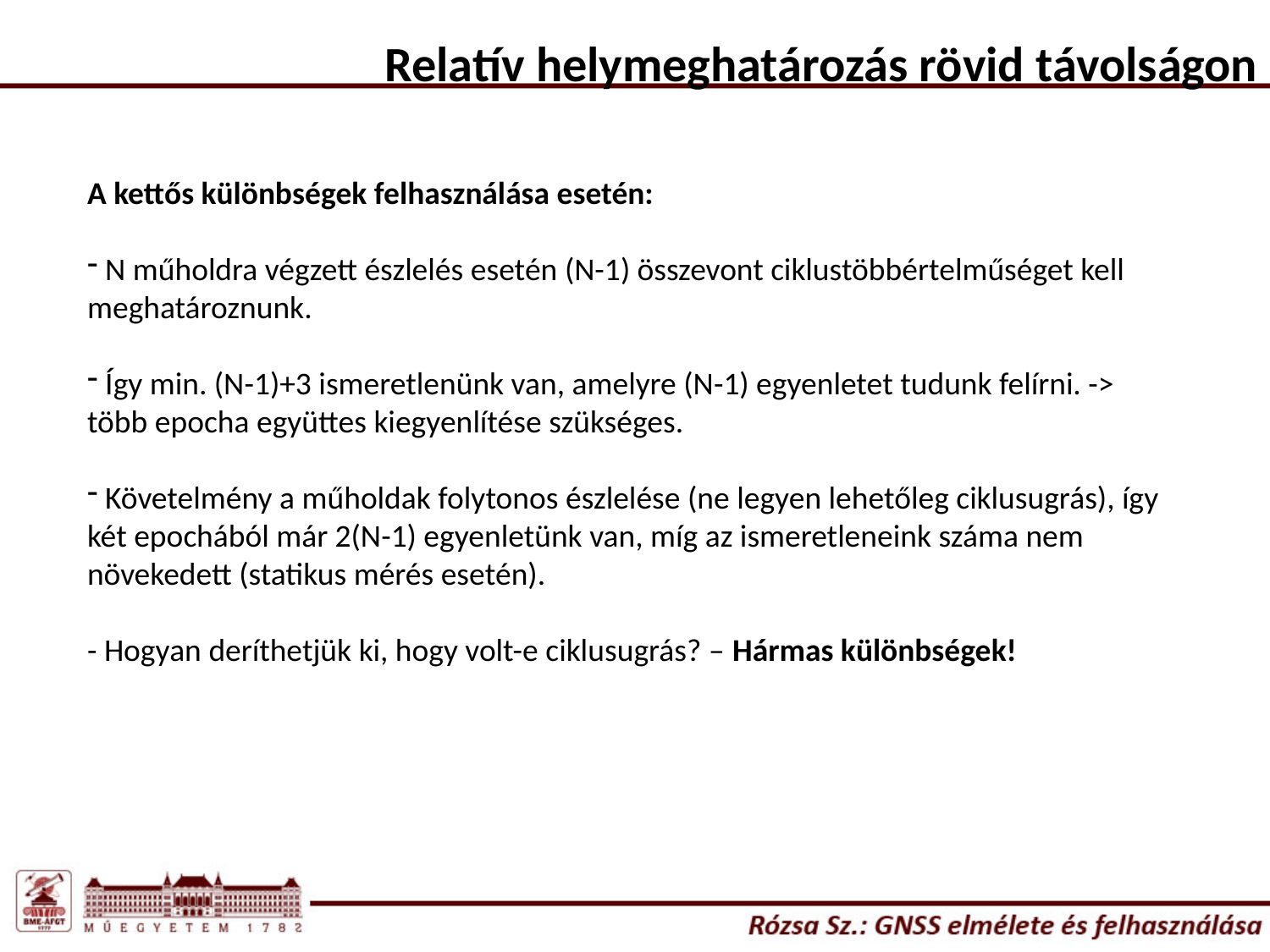

Relatív helymeghatározás rövid távolságon
A kettős különbségek felhasználása esetén:

 N műholdra végzett észlelés esetén (N-1) összevont ciklustöbbértelműséget kell meghatároznunk.

 Így min. (N-1)+3 ismeretlenünk van, amelyre (N-1) egyenletet tudunk felírni. -> több epocha együttes kiegyenlítése szükséges.

 Követelmény a műholdak folytonos észlelése (ne legyen lehetőleg ciklusugrás), így két epochából már 2(N-1) egyenletünk van, míg az ismeretleneink száma nem növekedett (statikus mérés esetén).

- Hogyan deríthetjük ki, hogy volt-e ciklusugrás? – Hármas különbségek!